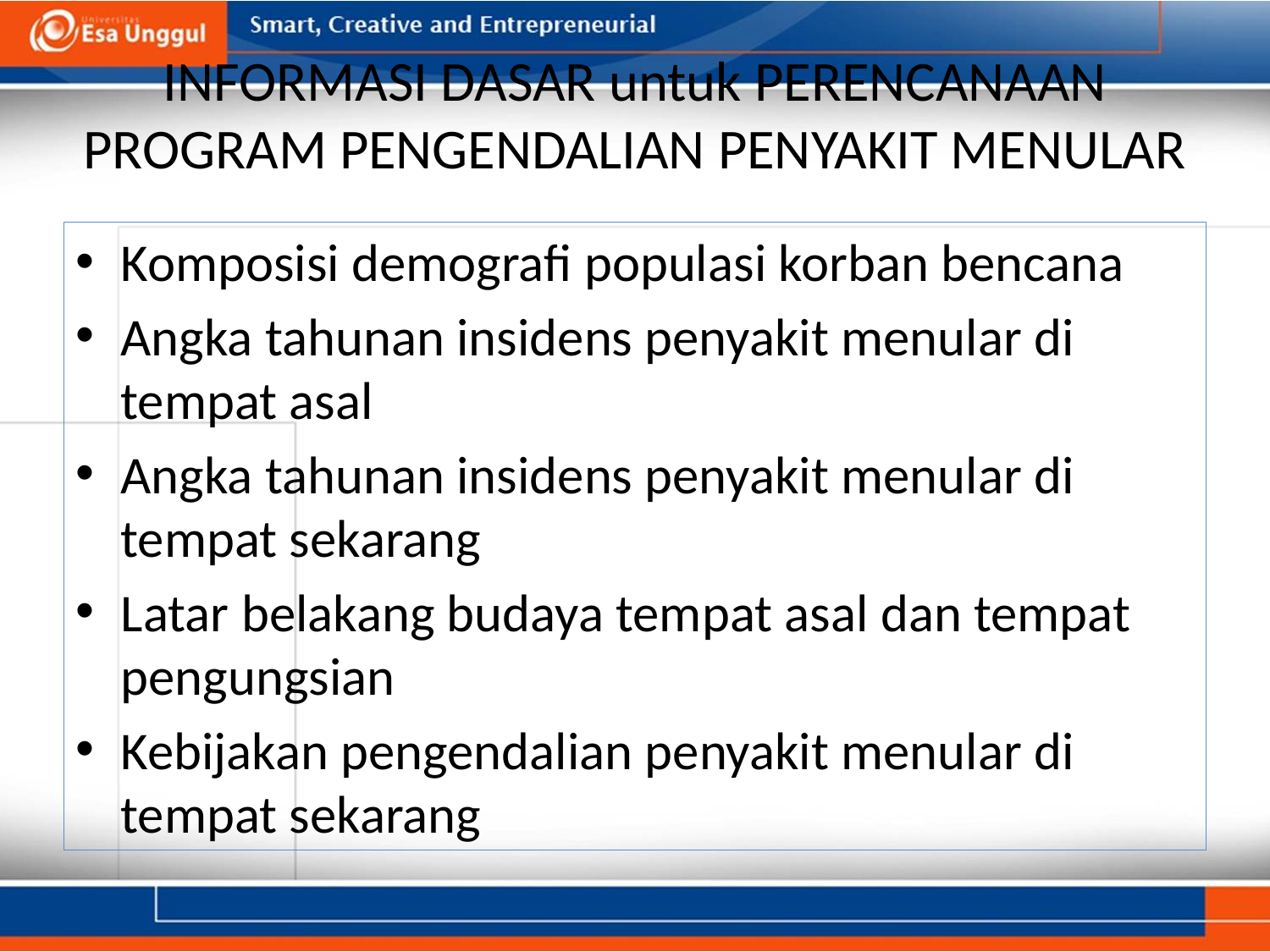

# INFORMASI DASAR untuk PERENCANAAN PROGRAM PENGENDALIAN PENYAKIT MENULAR
Komposisi demografi populasi korban bencana
Angka tahunan insidens penyakit menular di tempat asal
Angka tahunan insidens penyakit menular di tempat sekarang
Latar belakang budaya tempat asal dan tempat pengungsian
Kebijakan pengendalian penyakit menular di tempat sekarang